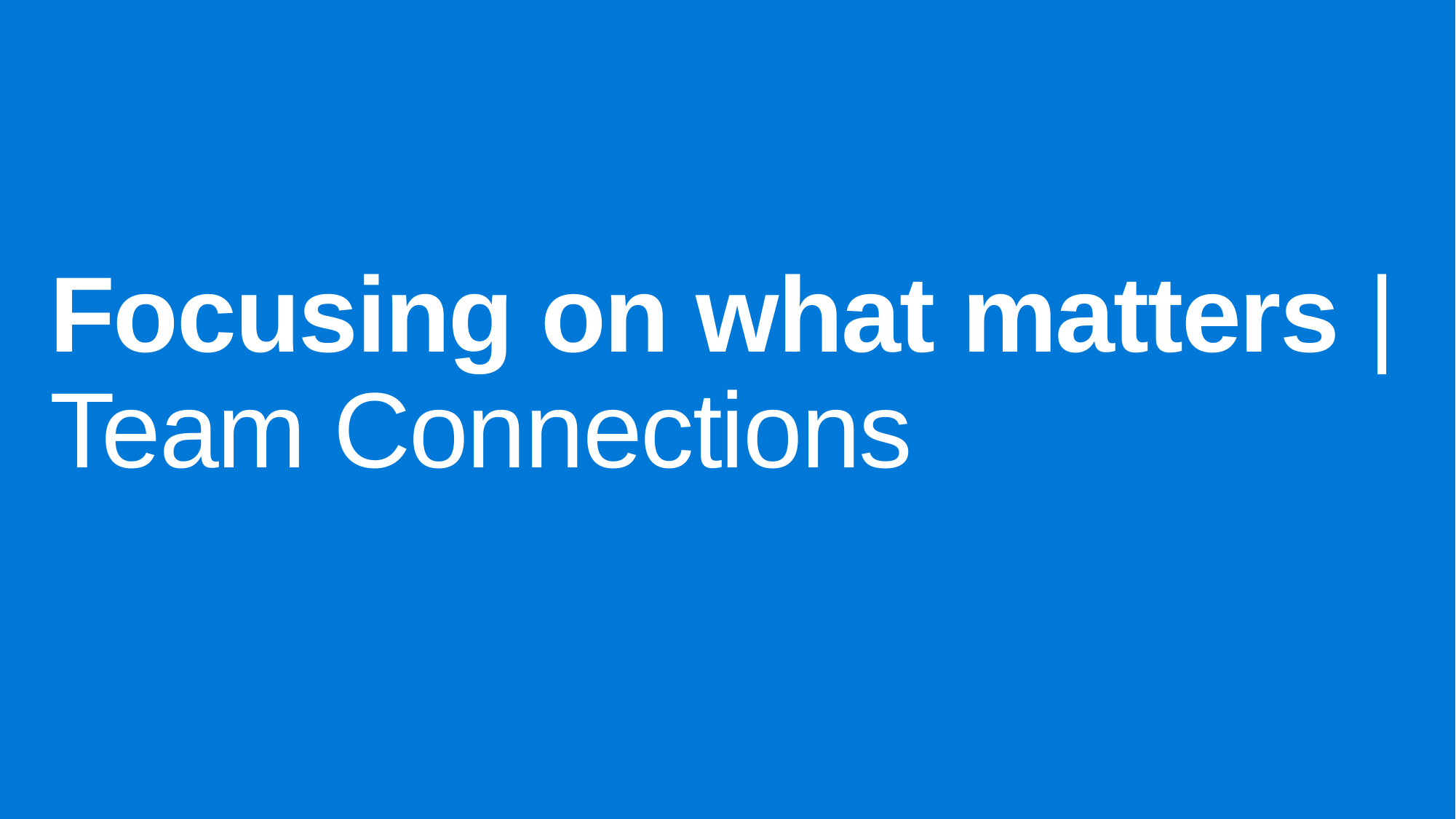

# Focusing on what matters | Team Connections